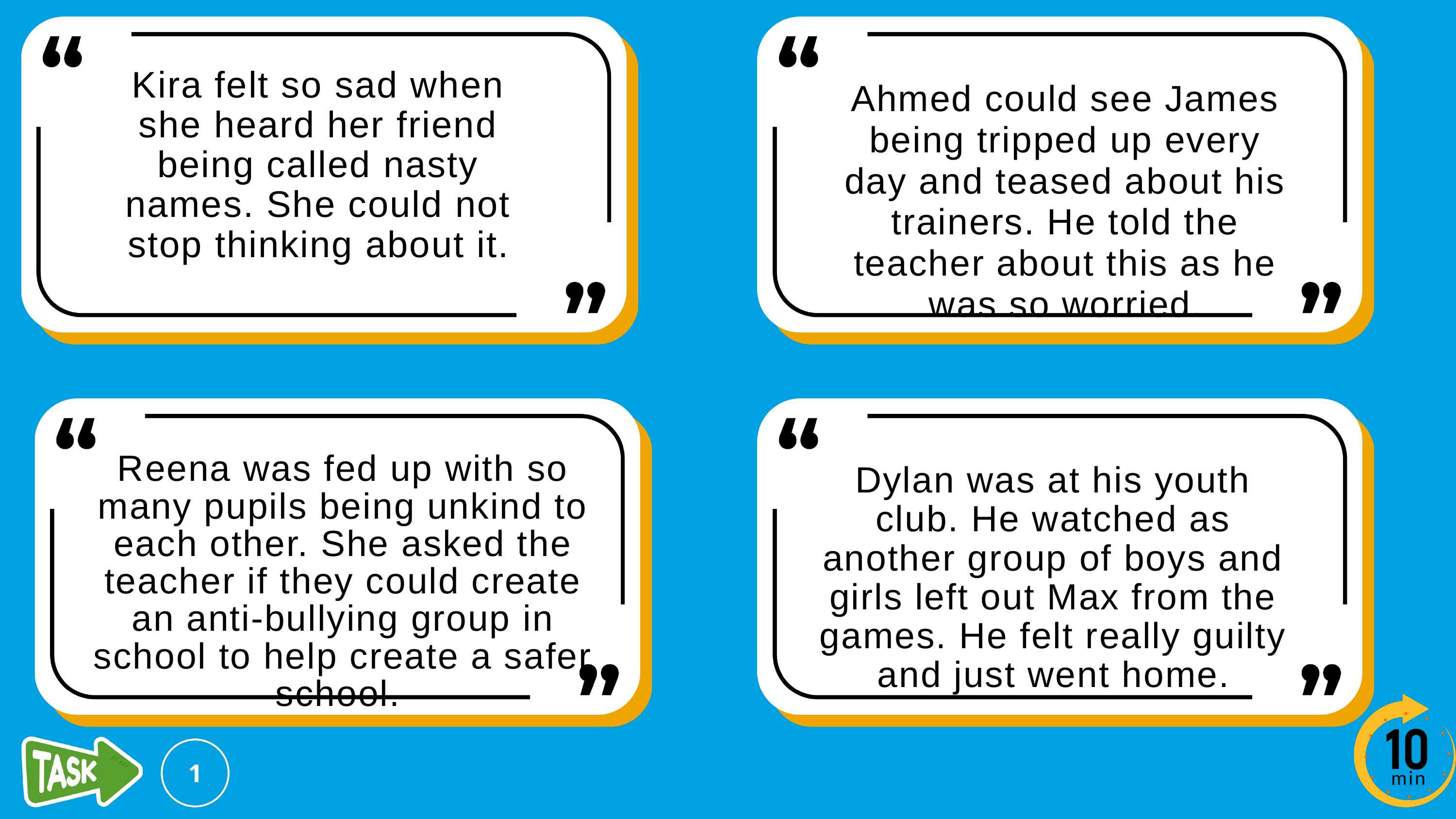

Kira felt so sad when she heard her friend being called nasty names. She could not stop thinking about it.
Ahmed could see James being tripped up every day and teased about his trainers. He told the teacher about this as he was so worried.

Reena was fed up with so many pupils being unkind to each other. She asked the teacher if they could create an anti-bullying group in school to help create a safer school.
Dylan was at his youth club. He watched as another group of boys and girls left out Max from the games. He felt really guilty and just went home.